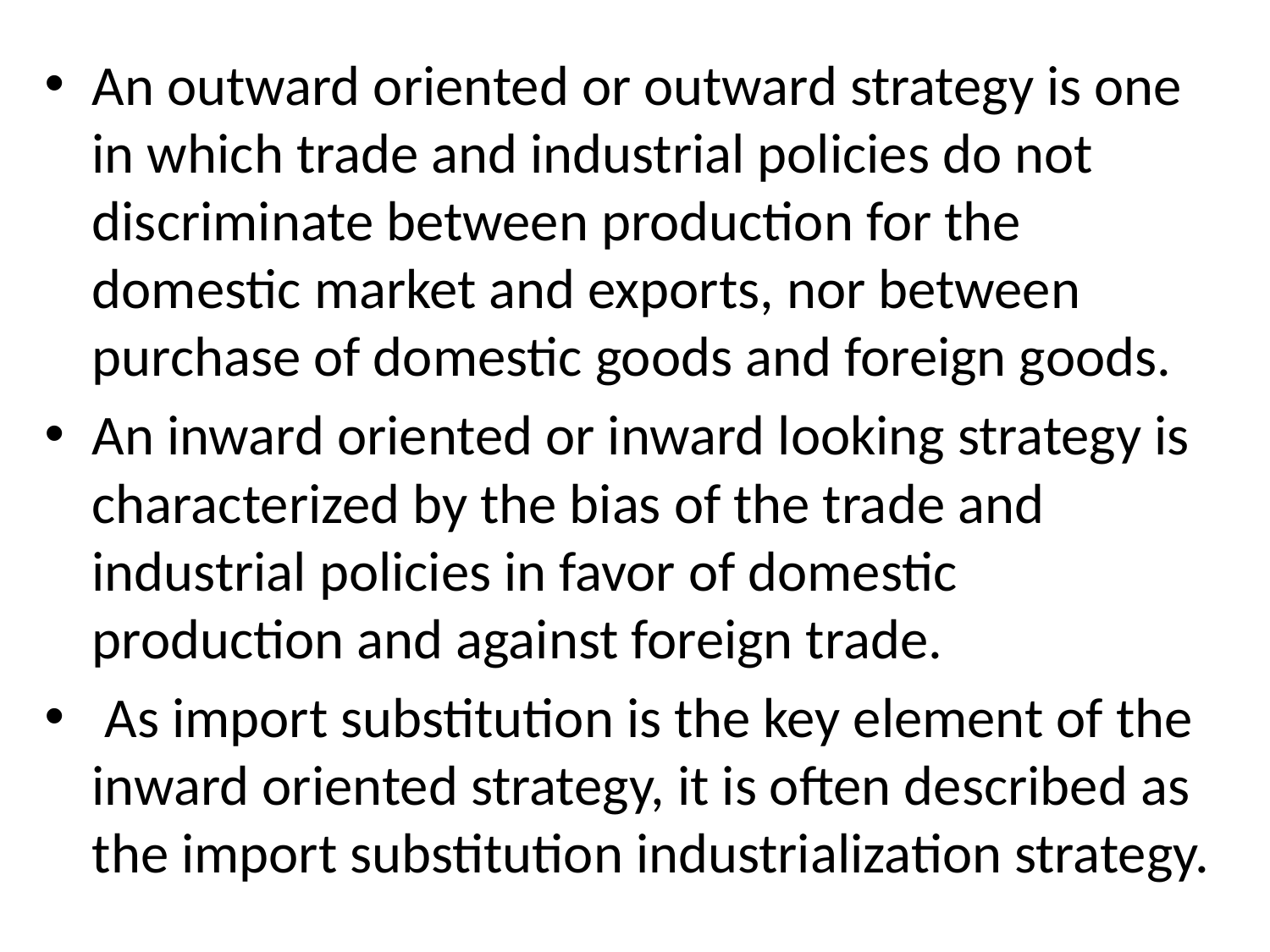

#
An outward oriented or outward strategy is one in which trade and industrial policies do not discriminate between production for the domestic market and exports, nor between purchase of domestic goods and foreign goods.
An inward oriented or inward looking strategy is characterized by the bias of the trade and industrial policies in favor of domestic production and against foreign trade.
 As import substitution is the key element of the inward oriented strategy, it is often described as the import substitution industrialization strategy.